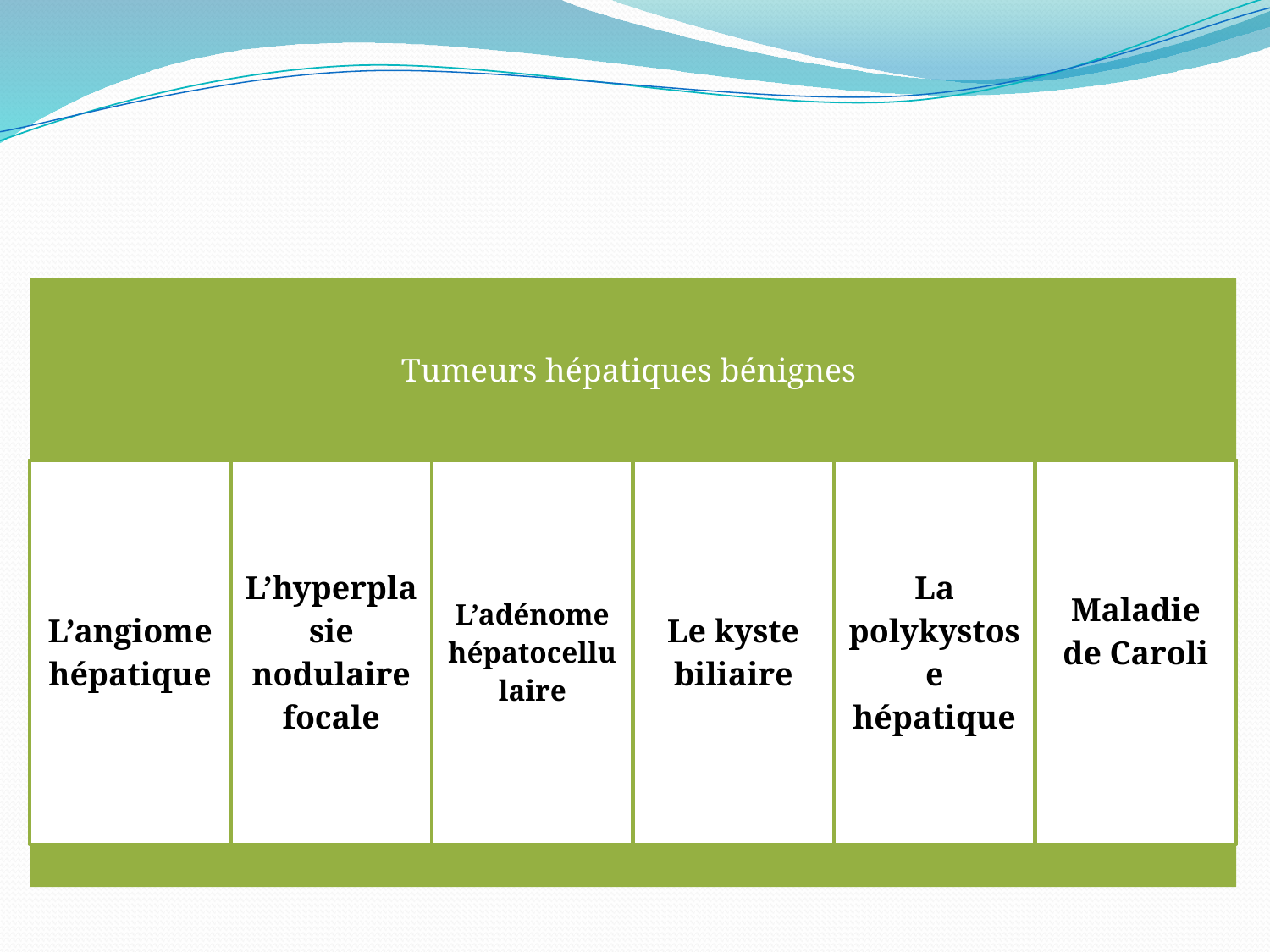

#
Tumeurs hépatiques bénignes
L’angiome hépatique
Maladie de Caroli
Le kyste biliaire
La polykystose hépatique